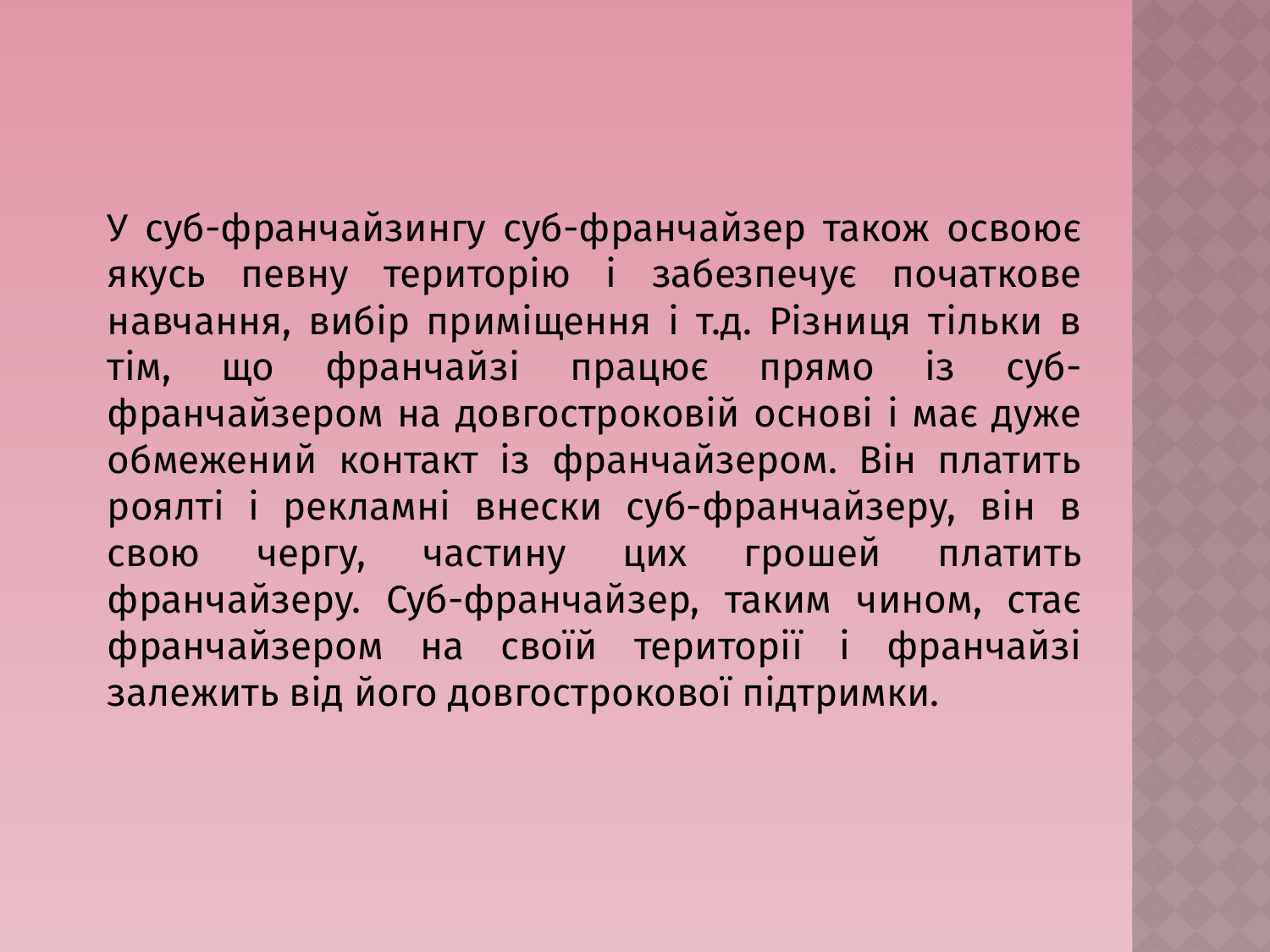

У суб-франчайзингу суб-франчайзер також освоює якусь певну територію і забезпечує початкове навчання, вибір приміщення і т.д. Різниця тільки в тім, що франчайзі працює прямо із суб-франчайзером на довгостроковій основі і має дуже обмежений контакт із франчайзером. Він платить роялті і рекламні внески суб-франчайзеру, він в свою чергу, частину цих грошей платить франчайзеру. Суб-франчайзер, таким чином, стає франчайзером на своїй території і франчайзі залежить від його довгострокової підтримки.